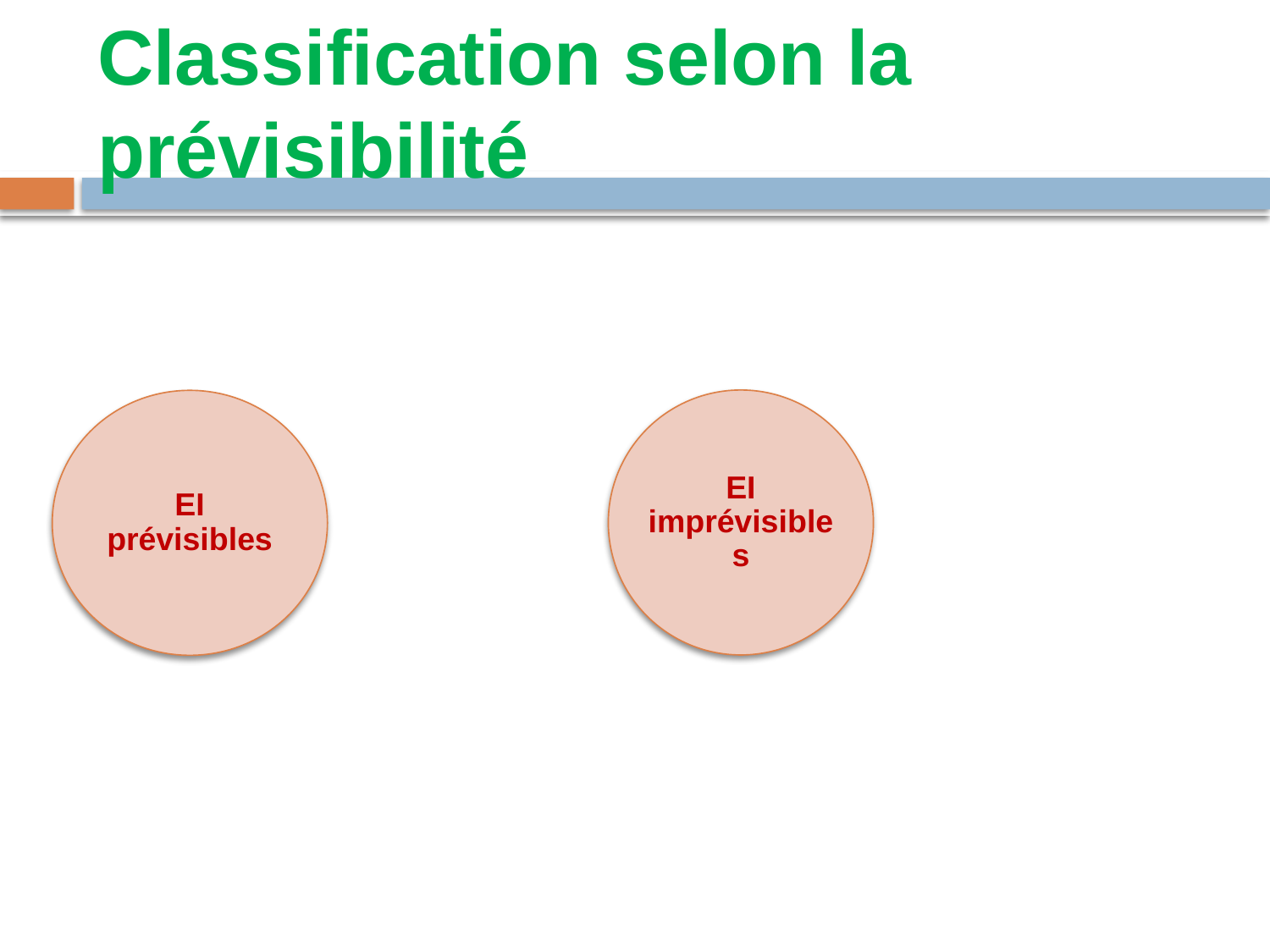

# Classification selon la prévisibilité
EI prévisibles
EI imprévisibles